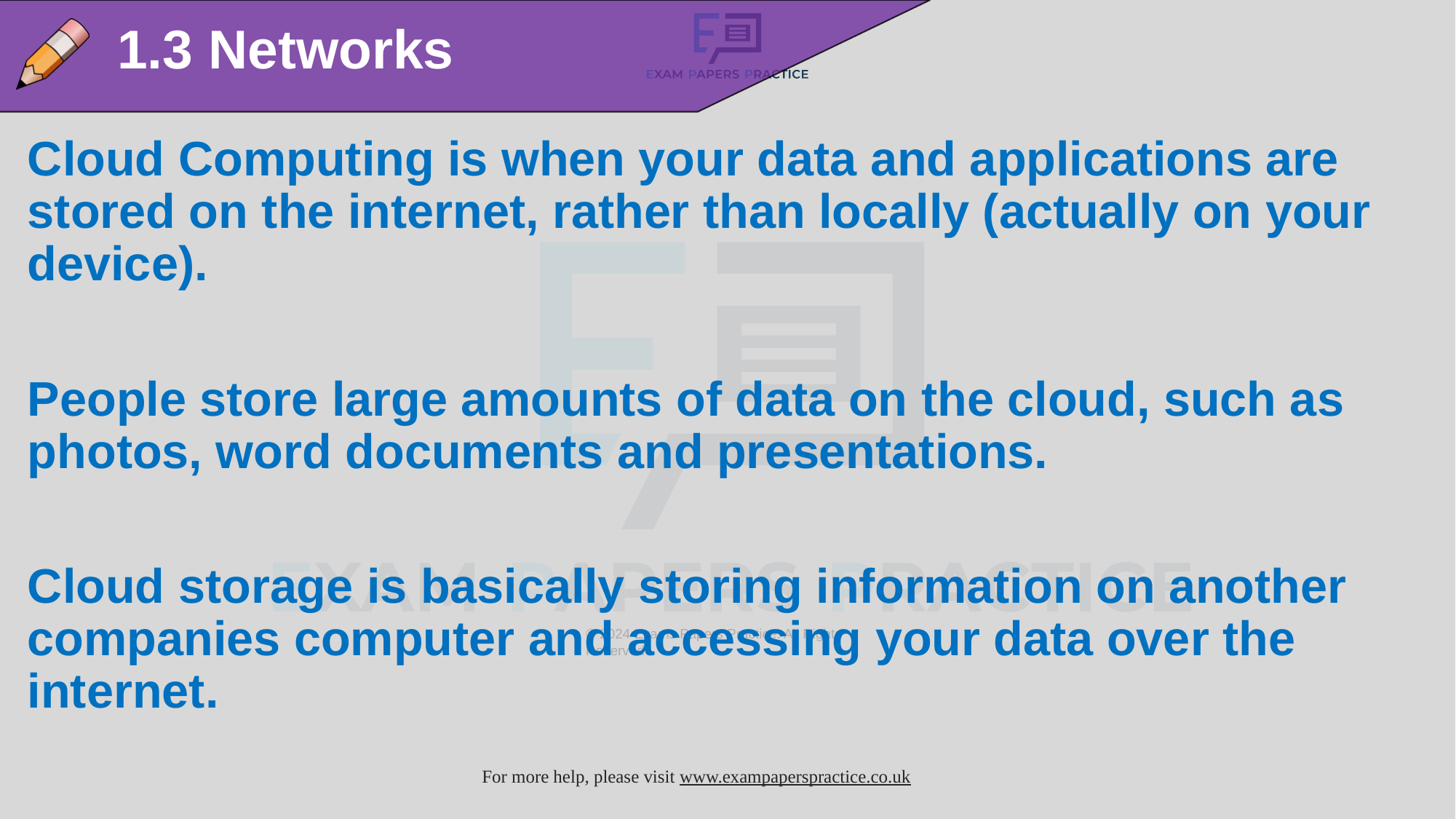

1.3 Networks
Cloud Computing is when your data and applications are stored on the internet, rather than locally (actually on your device).

People store large amounts of data on the cloud, such as photos, word documents and presentations.

Cloud storage is basically storing information on another companies computer and accessing your data over the internet.